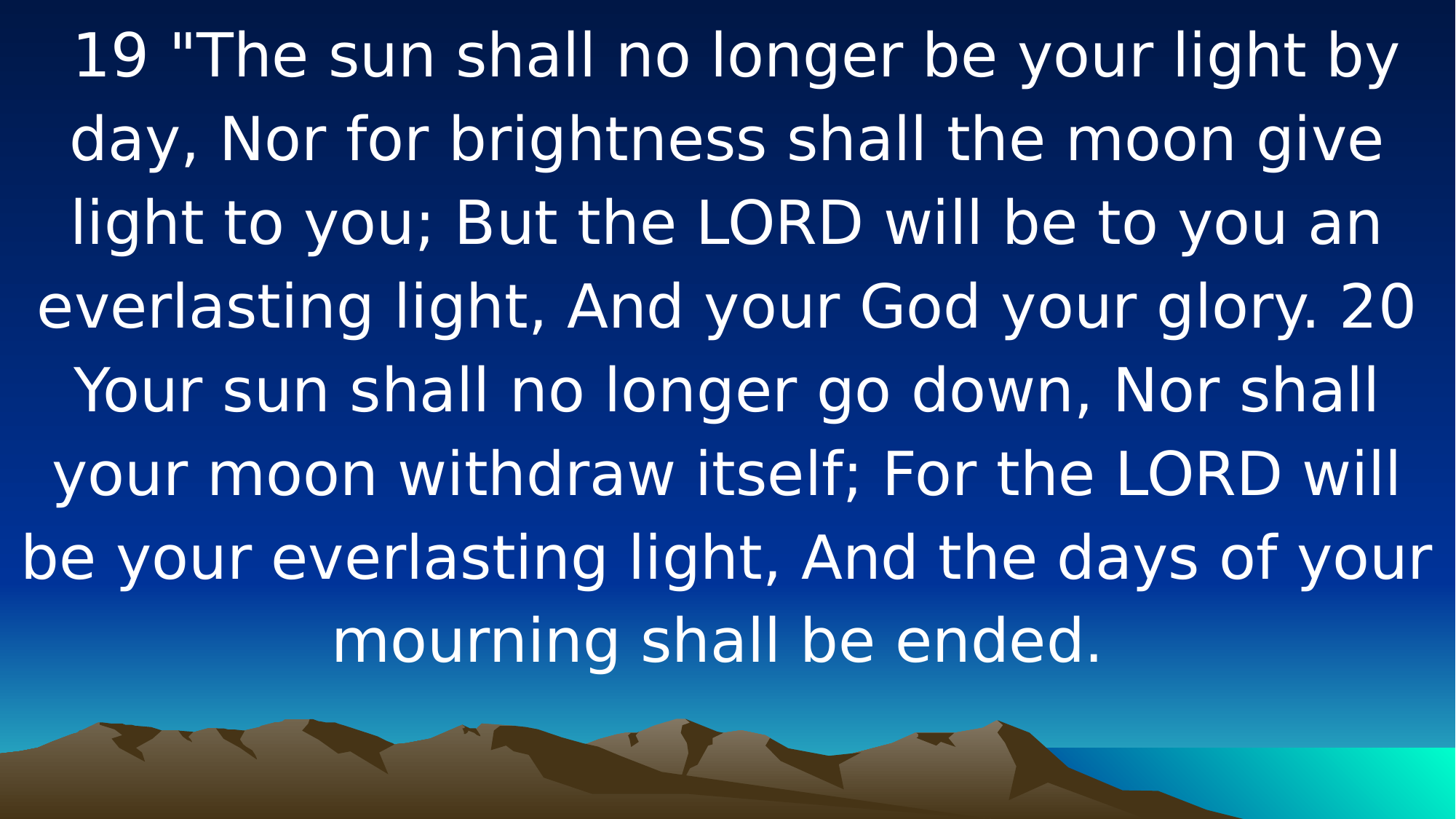

19 "The sun shall no longer be your light by day, Nor for brightness shall the moon give light to you; But the LORD will be to you an everlasting light, And your God your glory. 20 Your sun shall no longer go down, Nor shall your moon withdraw itself; For the LORD will be your everlasting light, And the days of your mourning shall be ended.